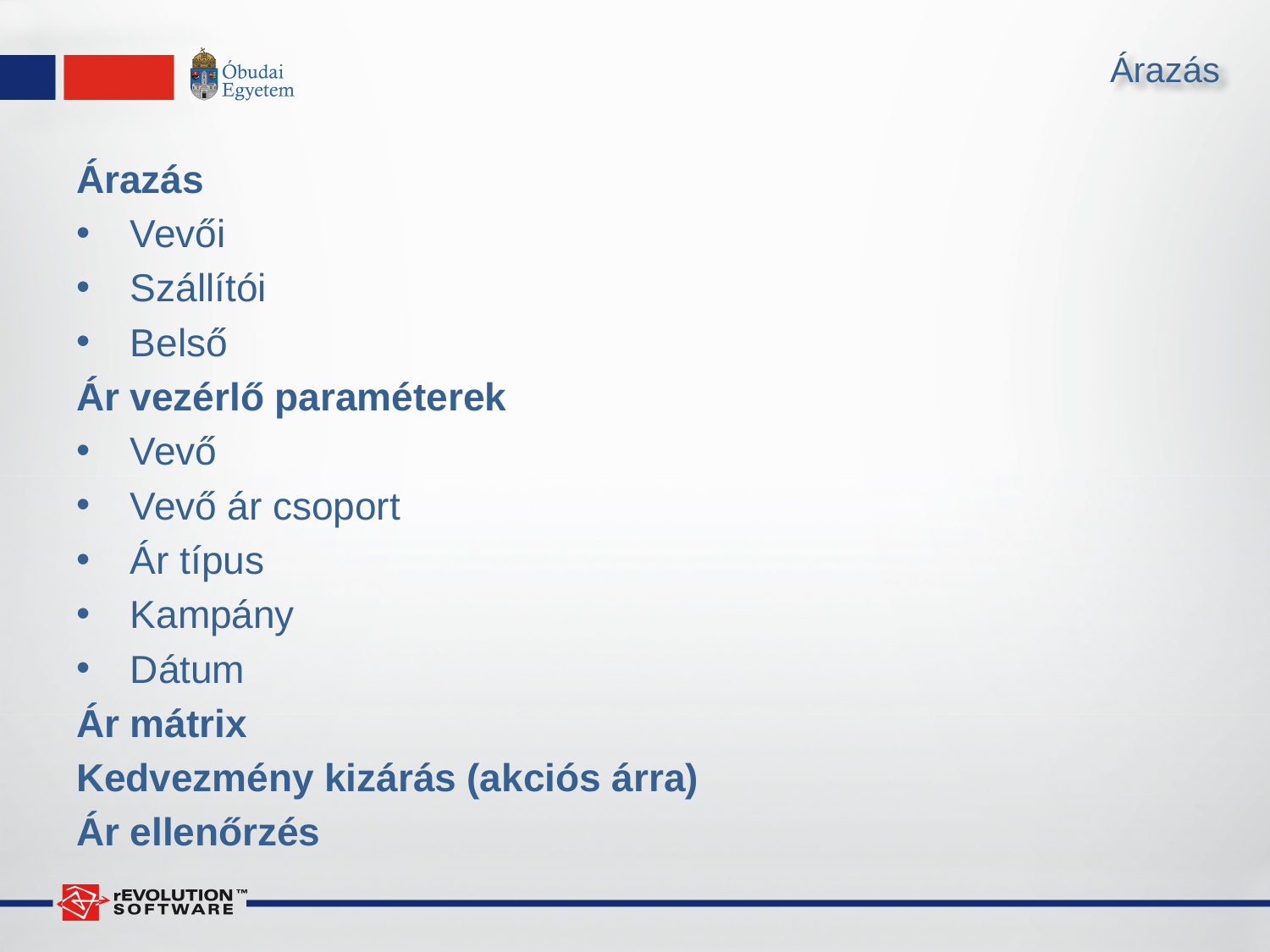

# Árazás
Árazás
Vevői
Szállítói
Belső
Ár vezérlő paraméterek
Vevő
Vevő ár csoport
Ár típus
Kampány
Dátum
Ár mátrix
Kedvezmény kizárás (akciós árra)
Ár ellenőrzés